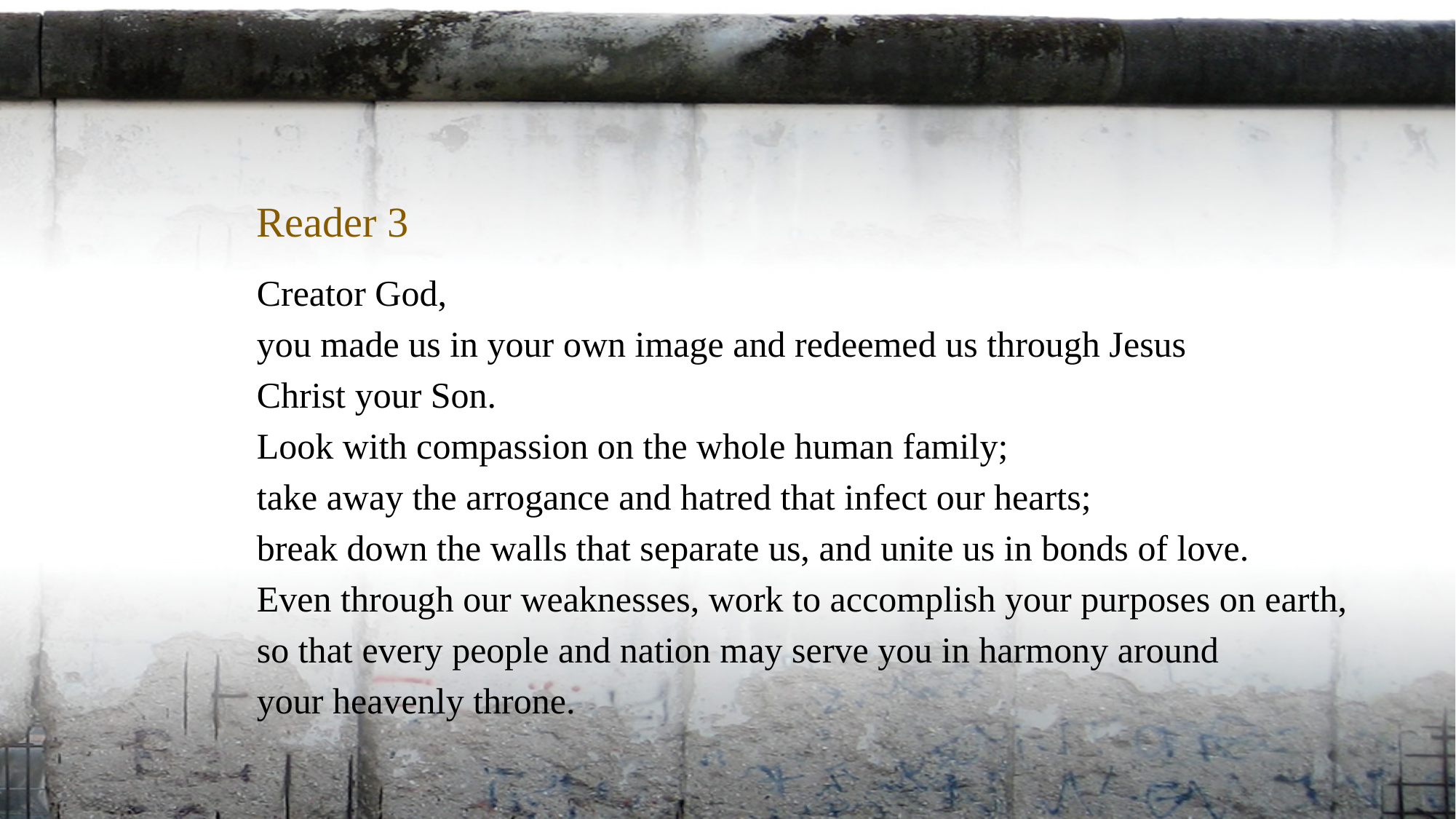

Reader 3

Creator God,
you made us in your own image and redeemed us through Jesus
Christ your Son.
Look with compassion on the whole human family;
take away the arrogance and hatred that infect our hearts;
break down the walls that separate us, and unite us in bonds of love.
Even through our weaknesses, work to accomplish your purposes on earth,
so that every people and nation may serve you in harmony around
your heavenly throne.